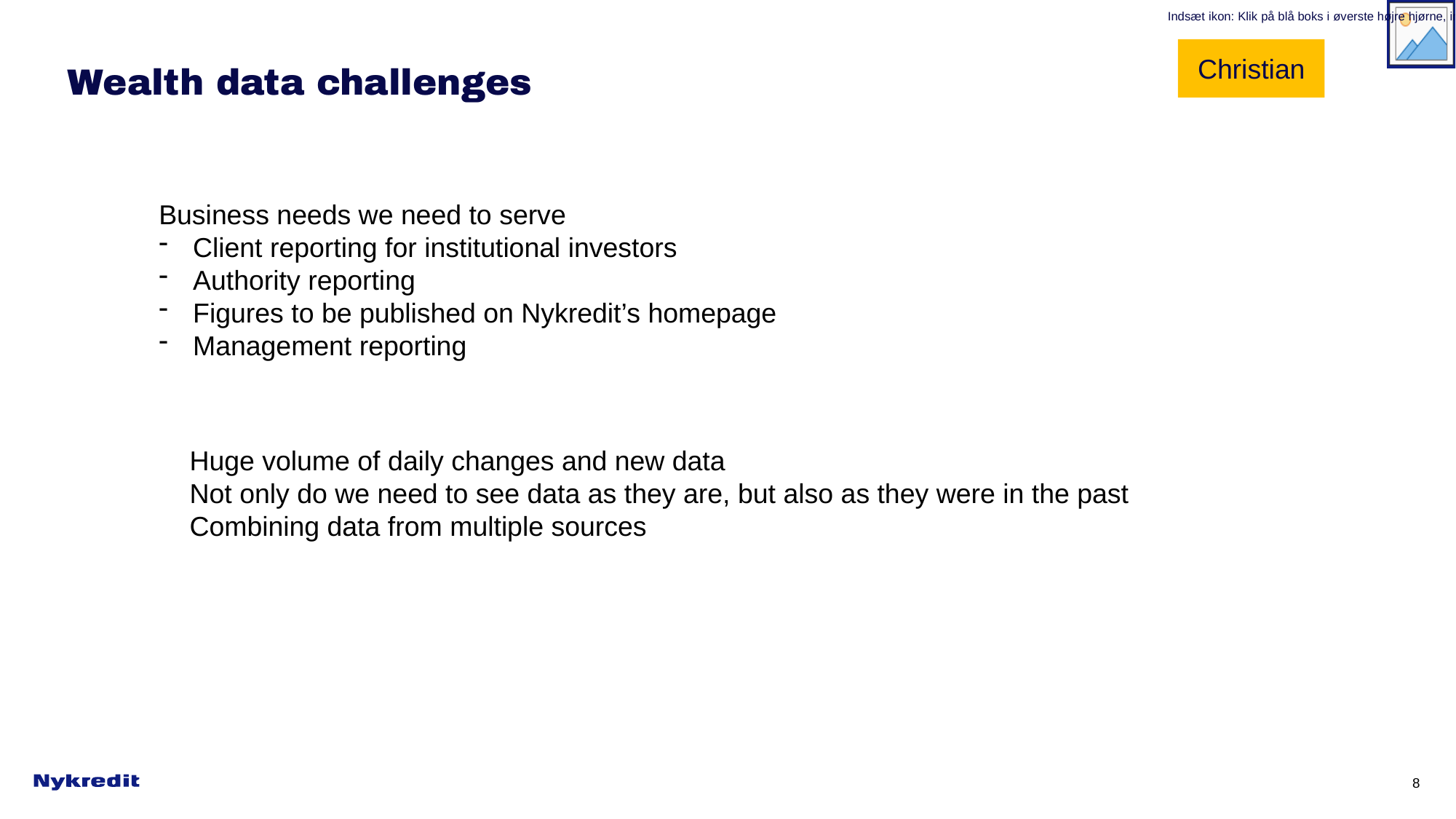

Christian
# Wealth data challenges
Business needs we need to serve
Client reporting for institutional investors
Authority reporting
Figures to be published on Nykredit’s homepage
Management reporting

Huge volume of daily changes and new data
Not only do we need to see data as they are, but also as they were in the past
Combining data from multiple sources

8